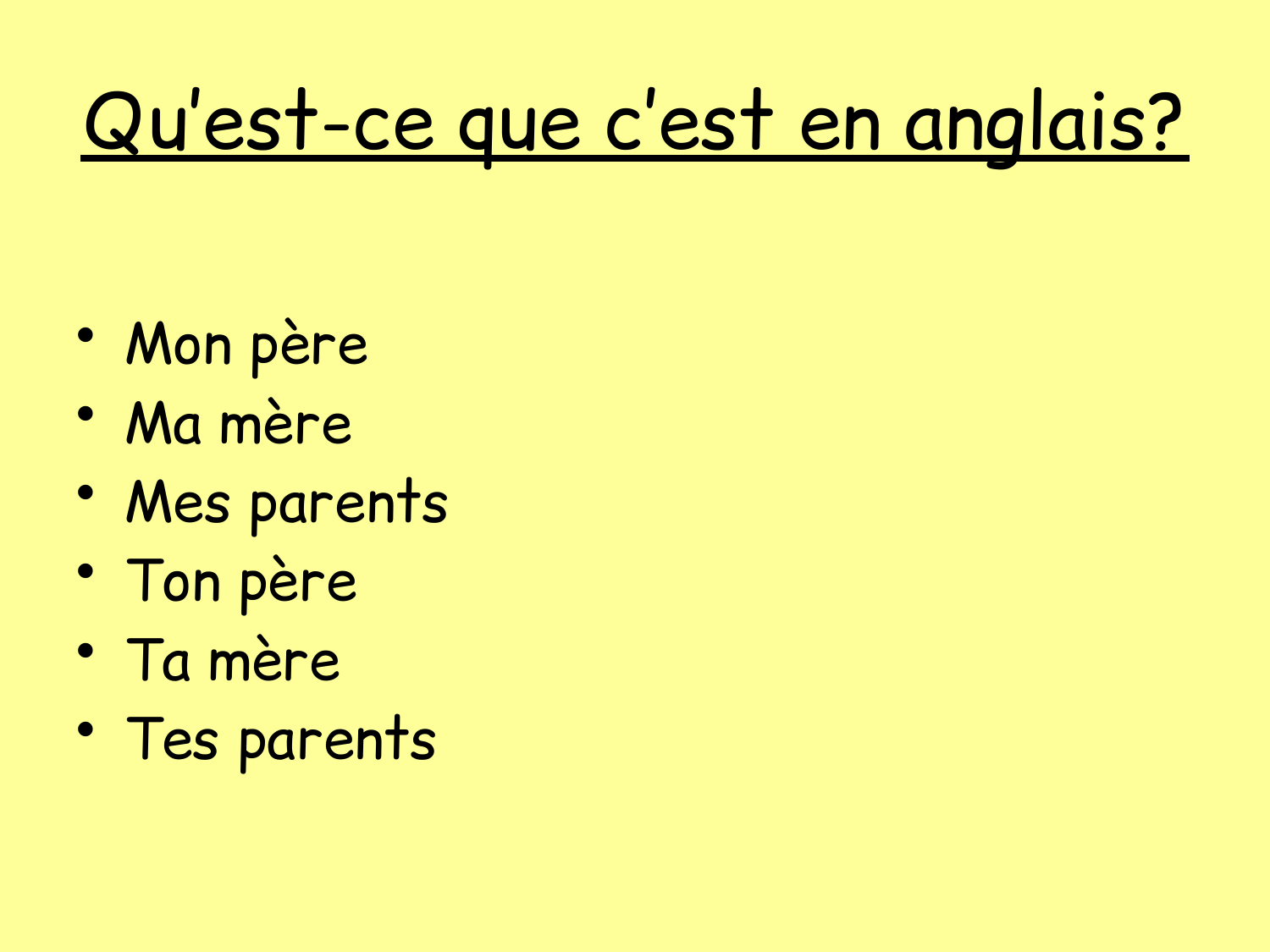

# Qu’est-ce que c’est en anglais?

Mon père
Ma mère
Mes parents
Ton père
Ta mère
Tes parents